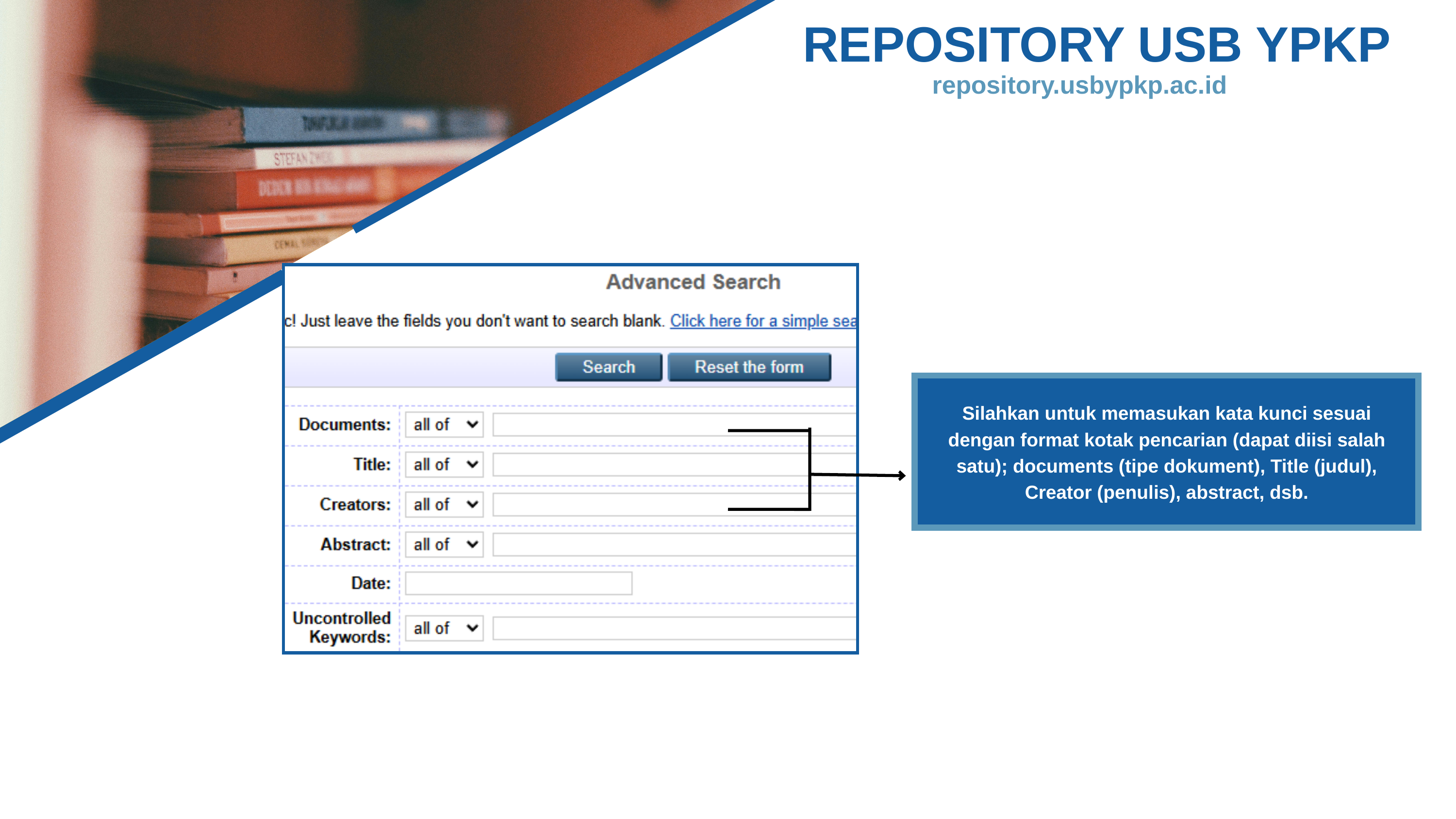

REPOSITORY USB YPKP
repository.usbypkp.ac.id

Silahkan untuk memasukan kata kunci sesuai
dengan format kotak pencarian (dapat diisi salah
satu); documents (tipe dokument), Title (judul),
Creator (penulis), abstract, dsb.